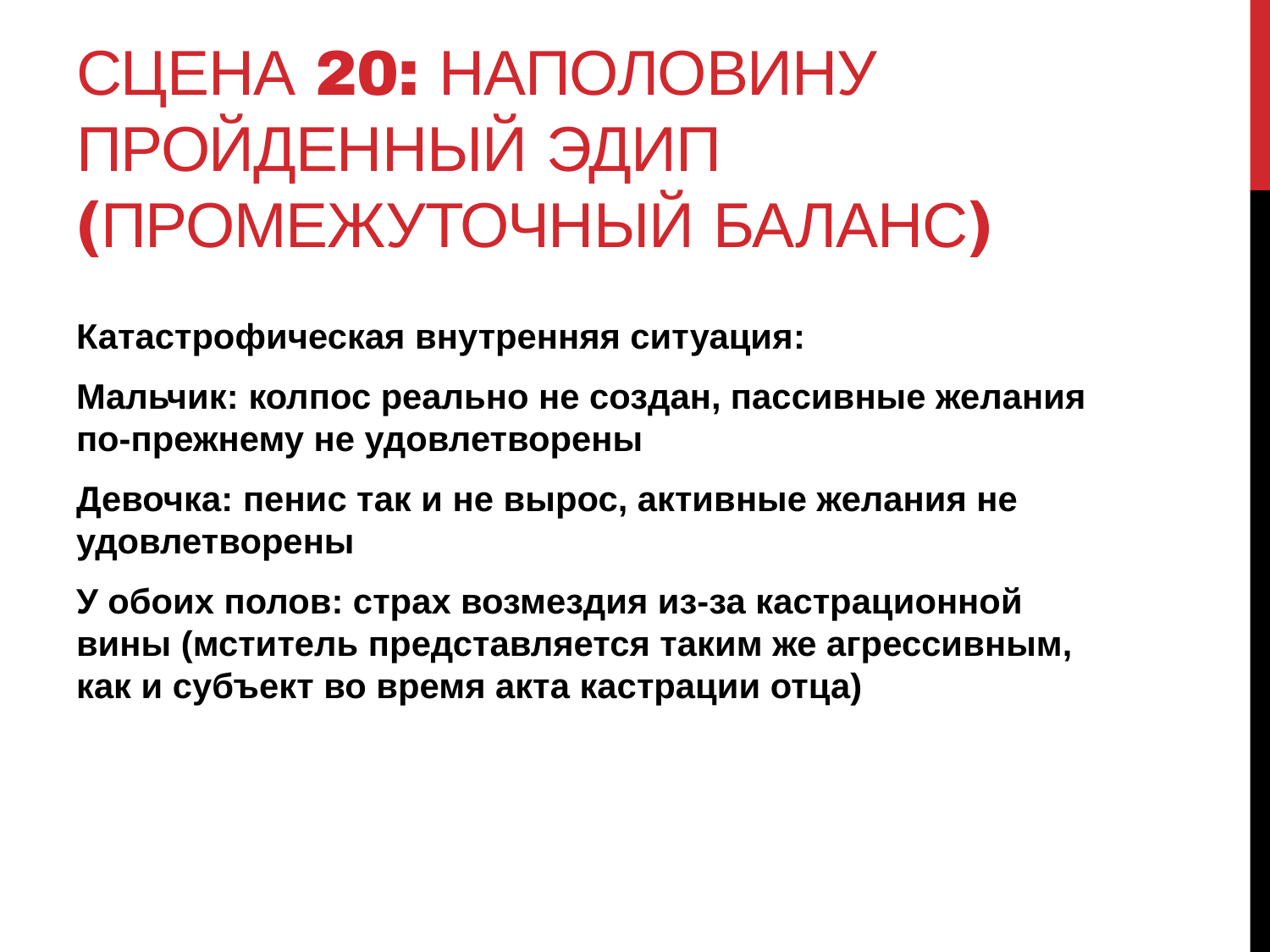

# Сцена 20: Наполовину пройденный Эдип (промежуточный баланс)
Катастрофическая внутренняя ситуация:
Мальчик: колпос реально не создан, пассивные желания по-прежнему не удовлетворены
Девочка: пенис так и не вырос, активные желания не удовлетворены
У обоих полов: страх возмездия из-за кастрационной вины (мститель представляется таким же агрессивным, как и субъект во время акта кастрации отца)